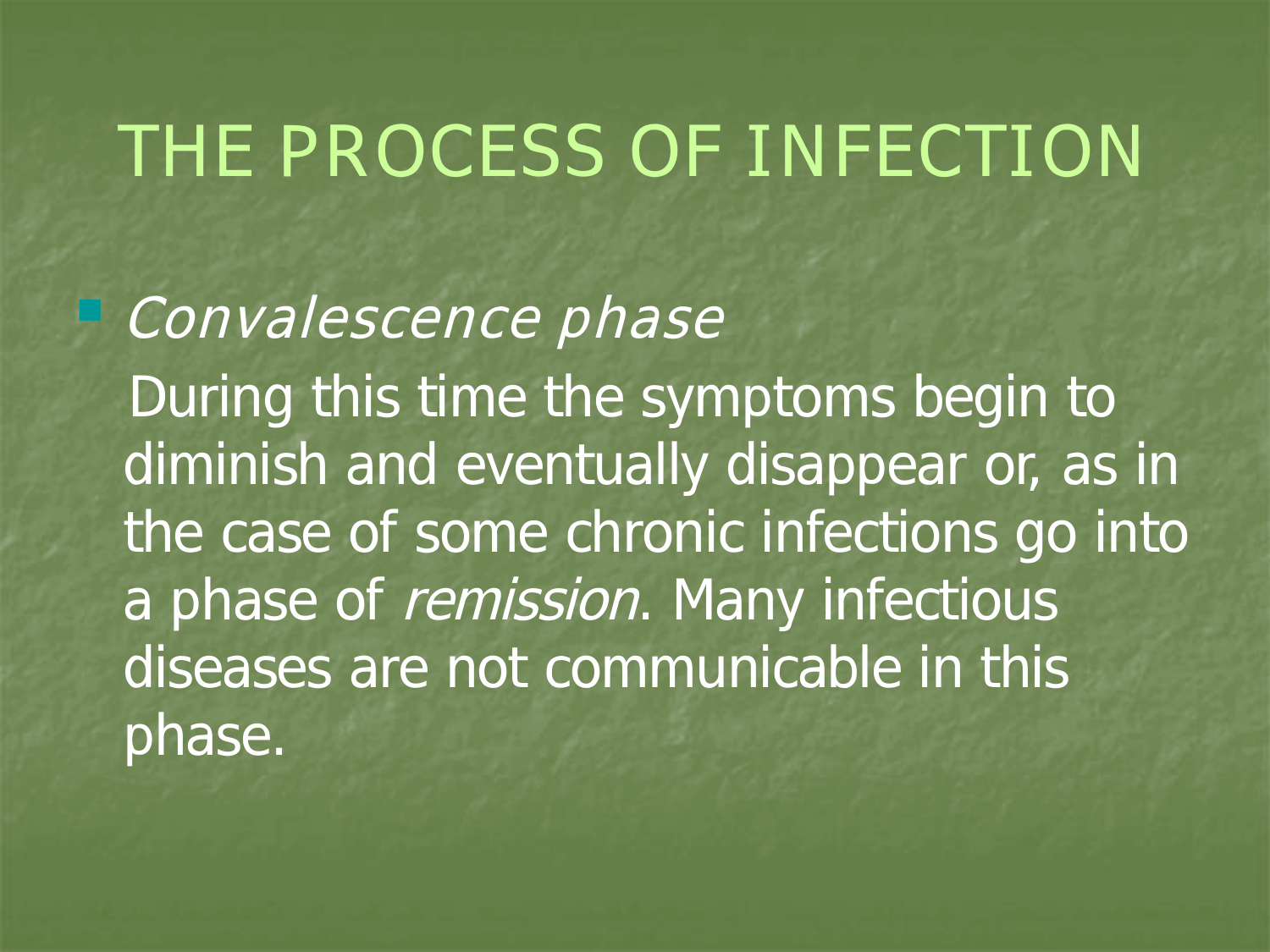

# THE PROCESS OF INFECTION
Convalescence phase
   During this time the symptoms begin to diminish and eventually disappear or, as in the case of some chronic infections go into a phase of remission. Many infectious diseases are not communicable in this phase.